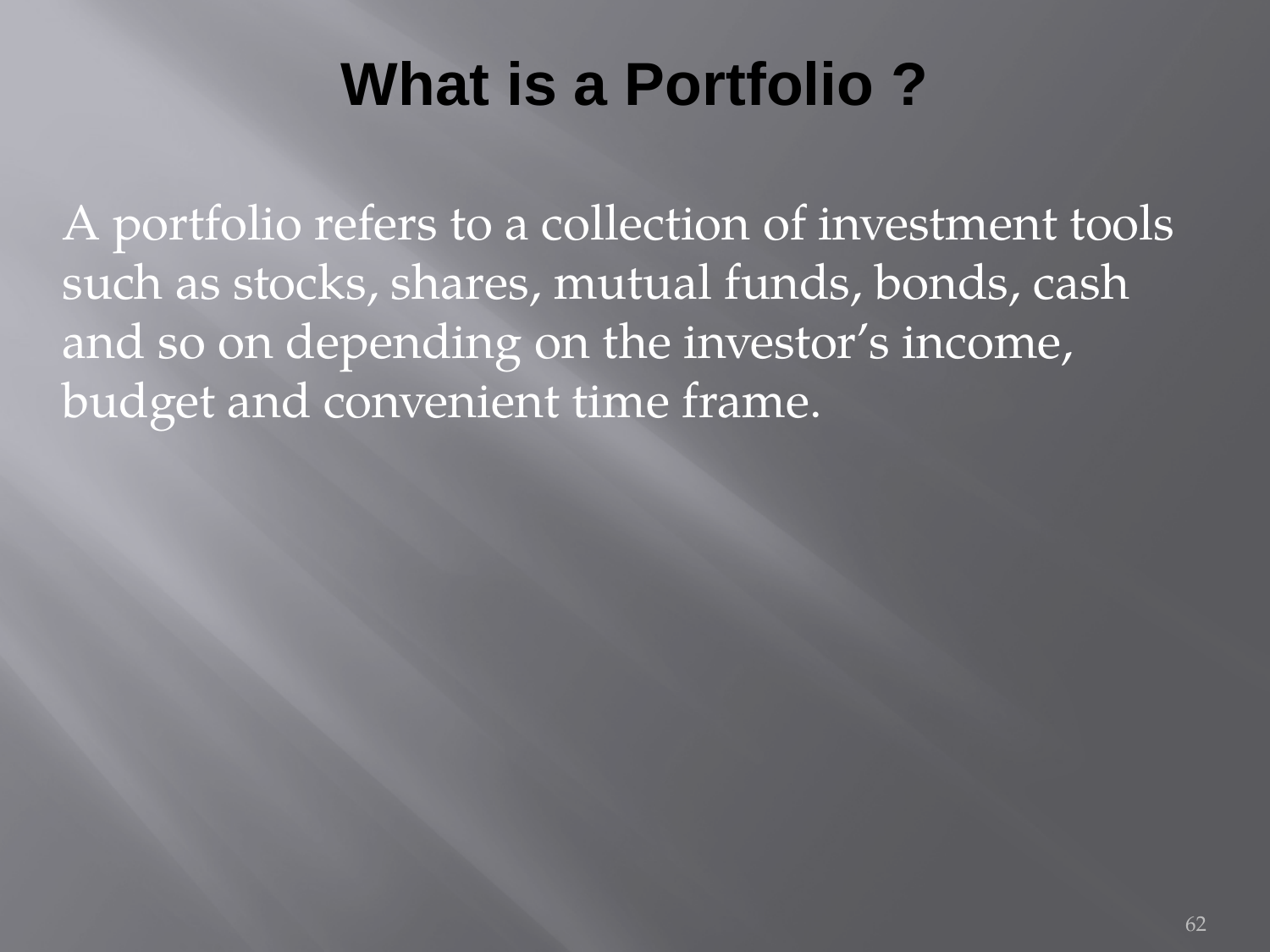

# What is a Portfolio ?
A portfolio refers to a collection of investment tools such as stocks, shares, mutual funds, bonds, cash and so on depending on the investor’s income, budget and convenient time frame.
62